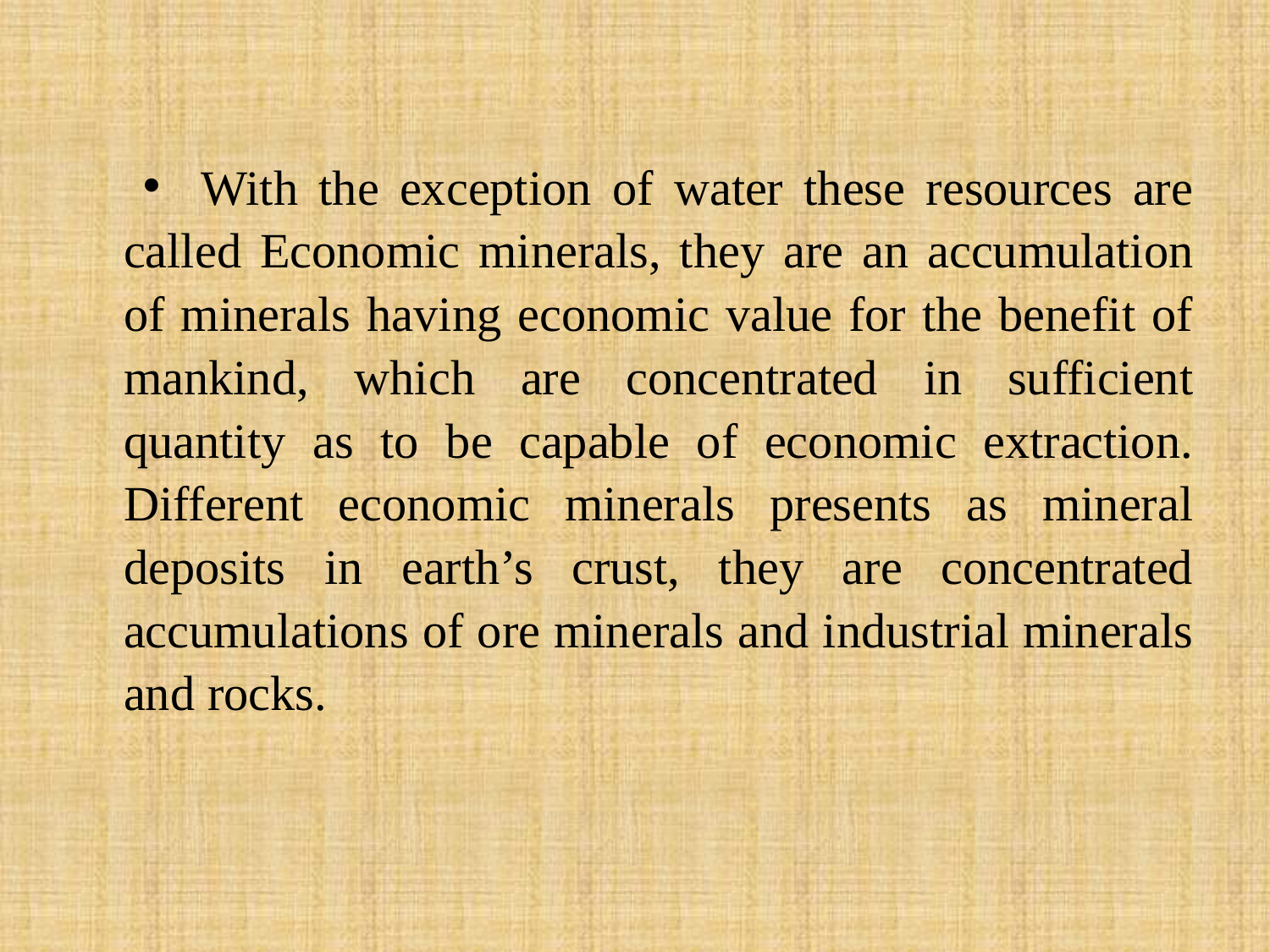

With the exception of water these resources are called Economic minerals, they are an accumulation of minerals having economic value for the benefit of mankind, which are concentrated in sufficient quantity as to be capable of economic extraction. Different economic minerals presents as mineral deposits in earth’s crust, they are concentrated accumulations of ore minerals and industrial minerals and rocks.